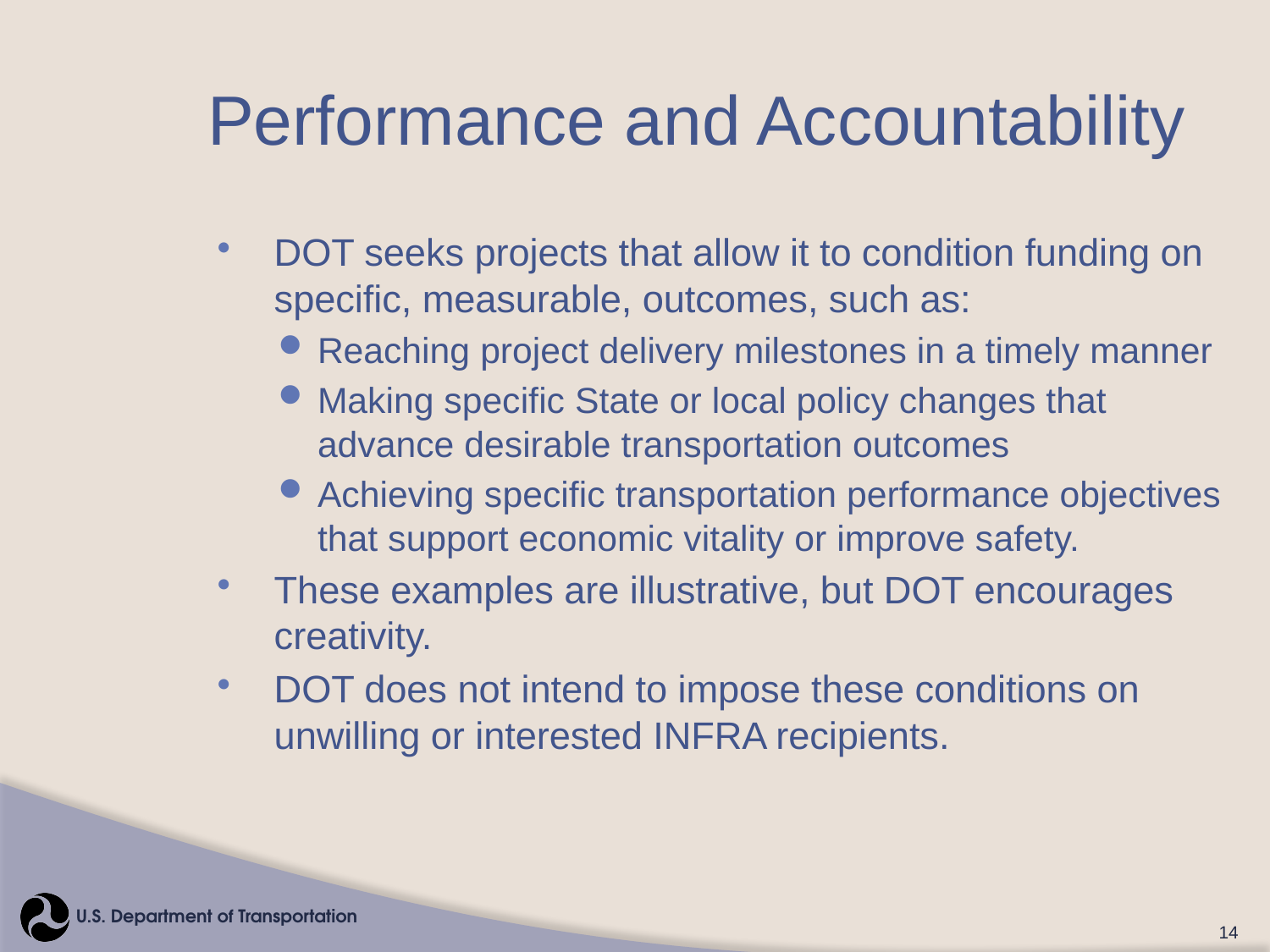

# Performance and Accountability
DOT seeks projects that allow it to condition funding on specific, measurable, outcomes, such as:
Reaching project delivery milestones in a timely manner
Making specific State or local policy changes that advance desirable transportation outcomes
Achieving specific transportation performance objectives that support economic vitality or improve safety.
These examples are illustrative, but DOT encourages creativity.
DOT does not intend to impose these conditions on unwilling or interested INFRA recipients.

14